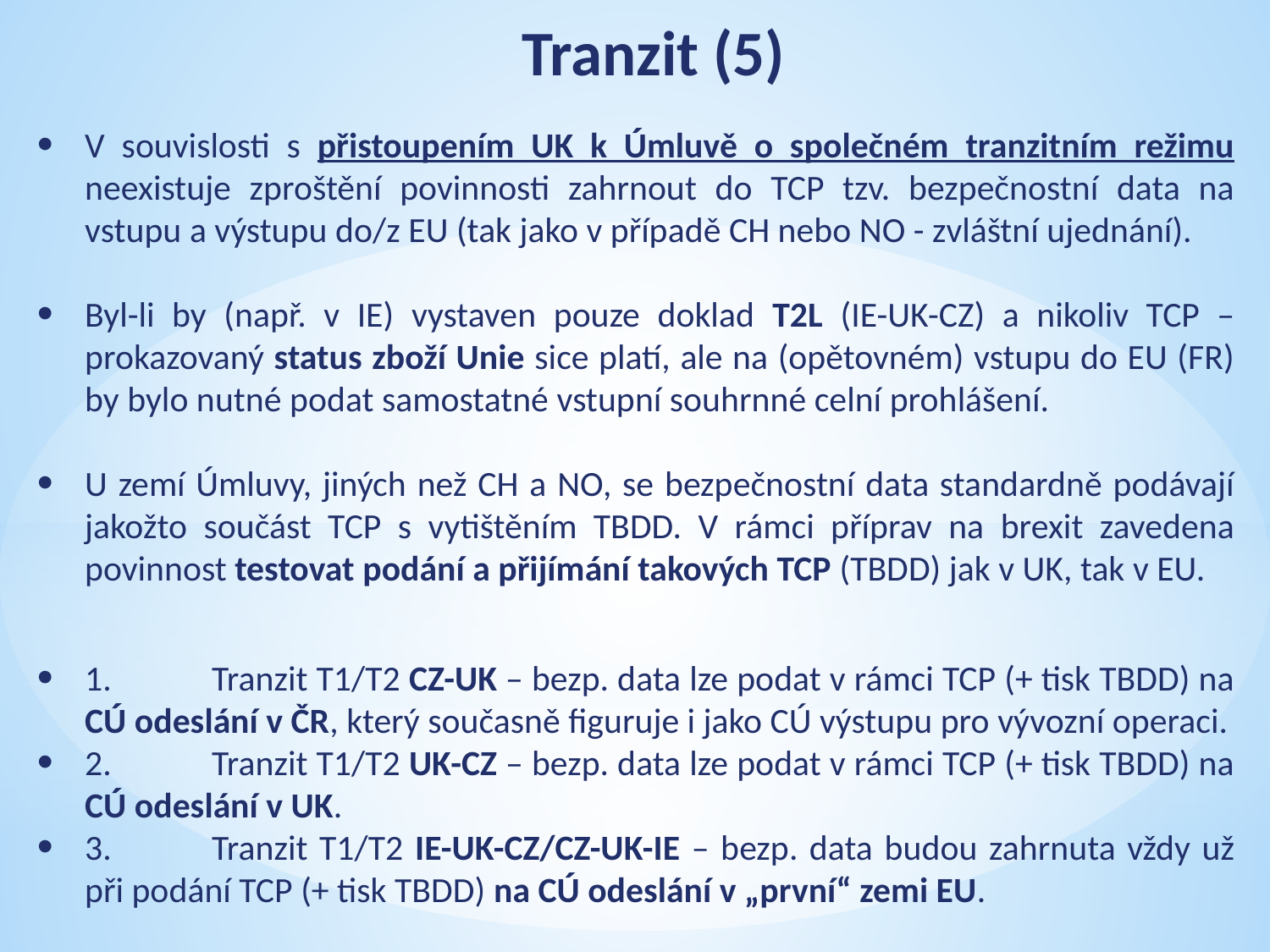

# Tranzit (5)
V souvislosti s přistoupením UK k Úmluvě o společném tranzitním režimu neexistuje zproštění povinnosti zahrnout do TCP tzv. bezpečnostní data na vstupu a výstupu do/z EU (tak jako v případě CH nebo NO - zvláštní ujednání).

Byl-li by (např. v IE) vystaven pouze doklad T2L (IE-UK-CZ) a nikoliv TCP – prokazovaný status zboží Unie sice platí, ale na (opětovném) vstupu do EU (FR) by bylo nutné podat samostatné vstupní souhrnné celní prohlášení.

U zemí Úmluvy, jiných než CH a NO, se bezpečnostní data standardně podávají jakožto součást TCP s vytištěním TBDD. V rámci příprav na brexit zavedena povinnost testovat podání a přijímání takových TCP (TBDD) jak v UK, tak v EU.

1.	Tranzit T1/T2 CZ-UK – bezp. data lze podat v rámci TCP (+ tisk TBDD) na CÚ odeslání v ČR, který současně figuruje i jako CÚ výstupu pro vývozní operaci.
2.	Tranzit T1/T2 UK-CZ – bezp. data lze podat v rámci TCP (+ tisk TBDD) na CÚ odeslání v UK.
3.	Tranzit T1/T2 IE-UK-CZ/CZ-UK-IE – bezp. data budou zahrnuta vždy už při podání TCP (+ tisk TBDD) na CÚ odeslání v „první“ zemi EU.